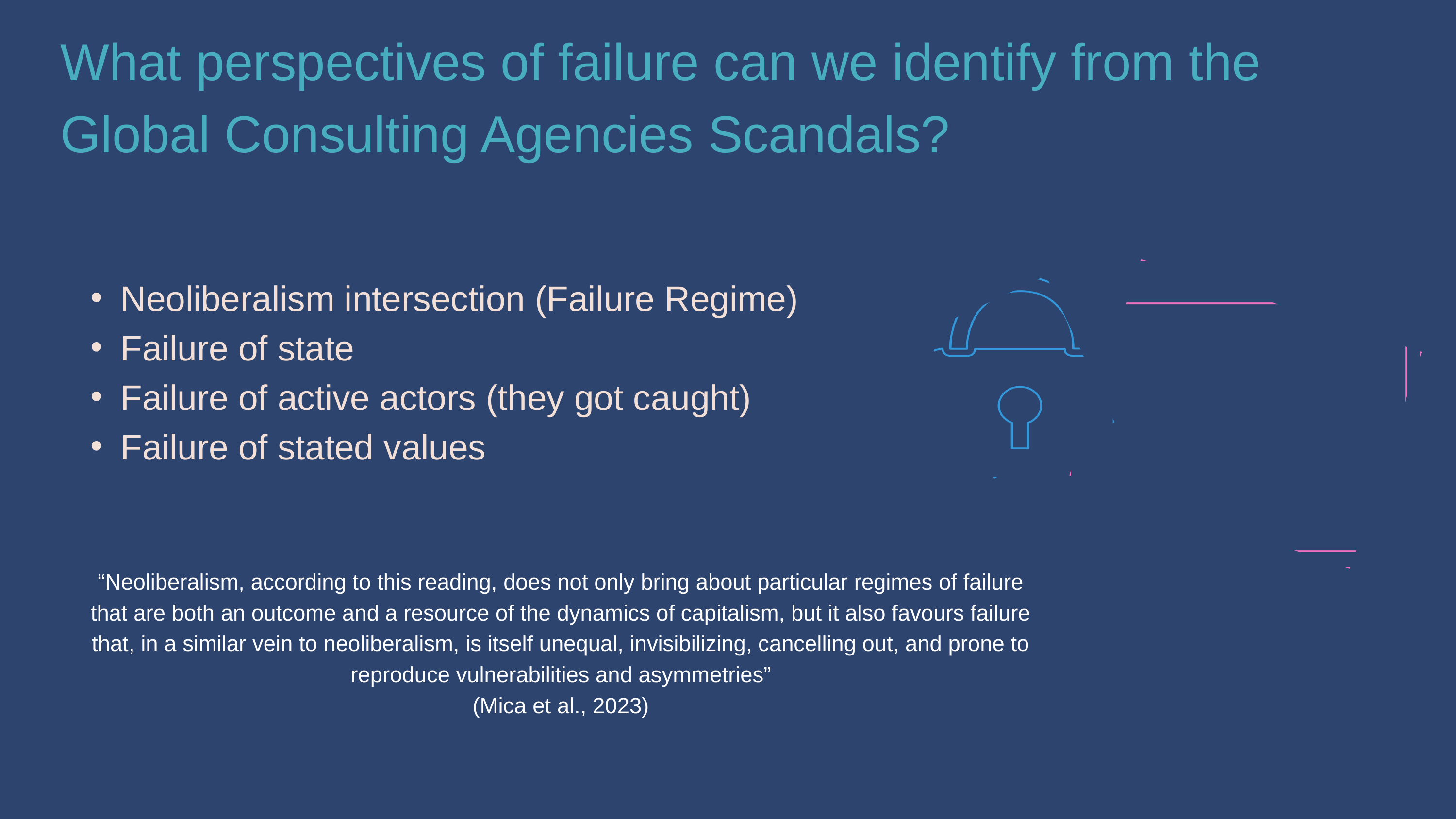

What perspectives of failure can we identify from the Global Consulting Agencies Scandals?
Neoliberalism intersection (Failure Regime)
Failure of state
Failure of active actors (they got caught)
Failure of stated values

“Neoliberalism, according to this reading, does not only bring about particular regimes of failure that are both an outcome and a resource of the dynamics of capitalism, but it also favours failure that, in a similar vein to neoliberalism, is itself unequal, invisibilizing, cancelling out, and prone to reproduce vulnerabilities and asymmetries”
(Mica et al., 2023)